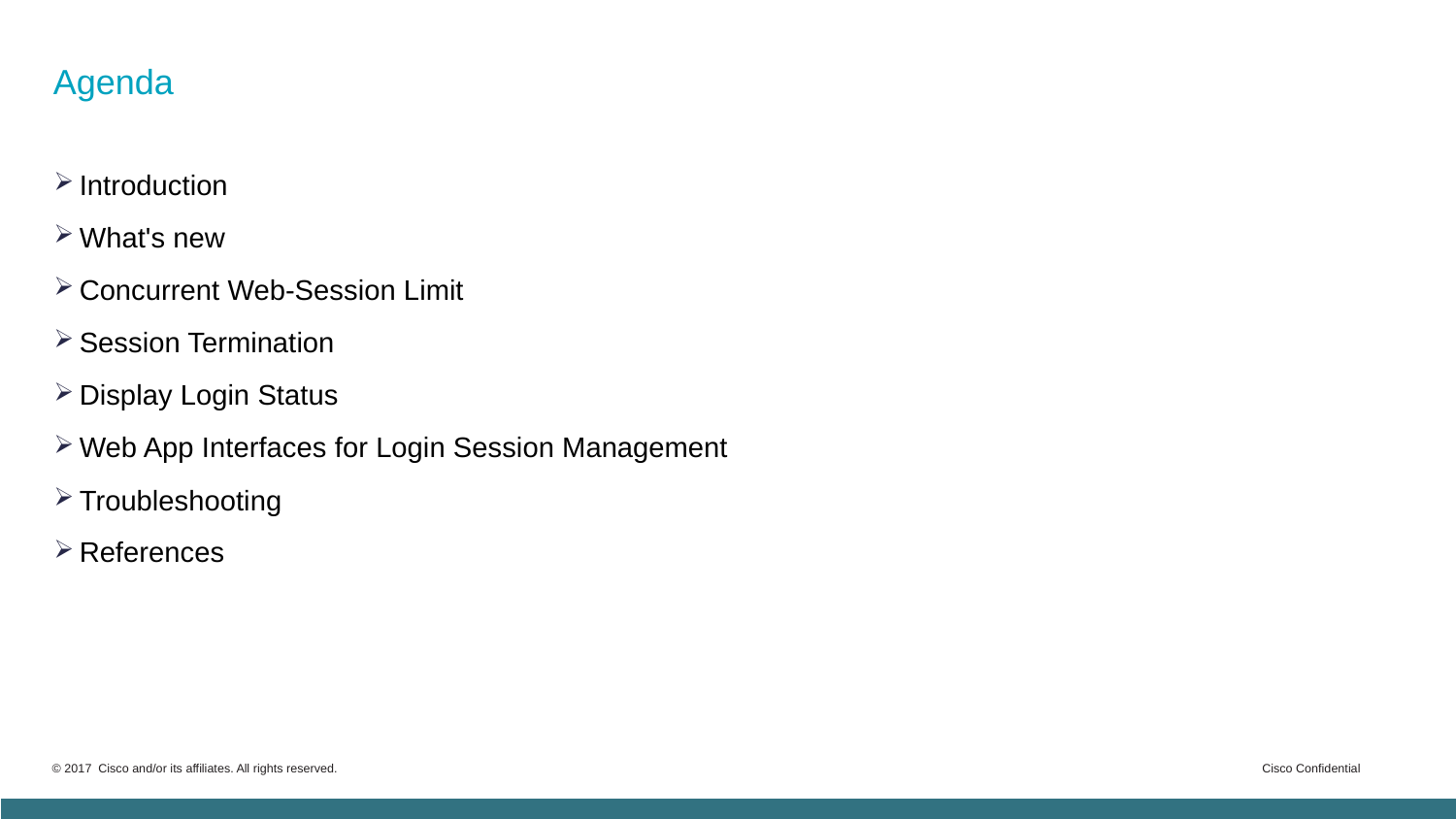

# Agenda
Introduction
What's new
Concurrent Web-Session Limit
Session Termination
Display Login Status
Web App Interfaces for Login Session Management
Troubleshooting
References